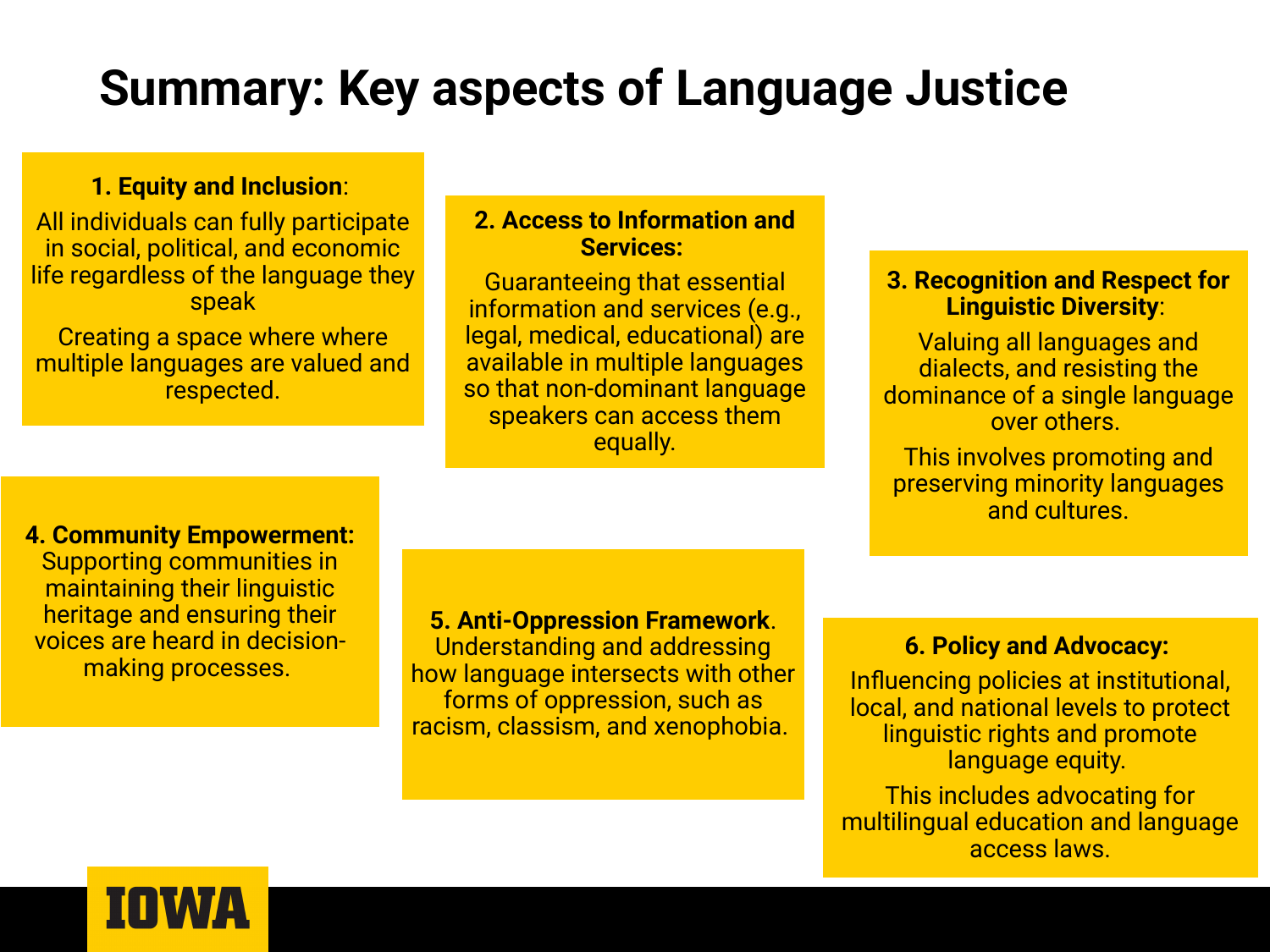

# Summary: Key aspects of Language Justice

1. Equity and Inclusion:
All individuals can fully participate in social, political, and economic life regardless of the language they speak
Creating a space where where multiple languages are valued and respected.

2. Access to Information and Services:
Guaranteeing that essential information and services (e.g., legal, medical, educational) are available in multiple languages so that non-dominant language speakers can access them equally.

3. Recognition and Respect for Linguistic Diversity:
Valuing all languages and dialects, and resisting the dominance of a single language over others.
This involves promoting and preserving minority languages and cultures.

4. Community Empowerment: Supporting communities in maintaining their linguistic heritage and ensuring their voices are heard in decision-making processes.

5. Anti-Oppression Framework. Understanding and addressing how language intersects with other forms of oppression, such as racism, classism, and xenophobia.

6. Policy and Advocacy:
Influencing policies at institutional, local, and national levels to protect linguistic rights and promote language equity.
This includes advocating for multilingual education and language access laws.